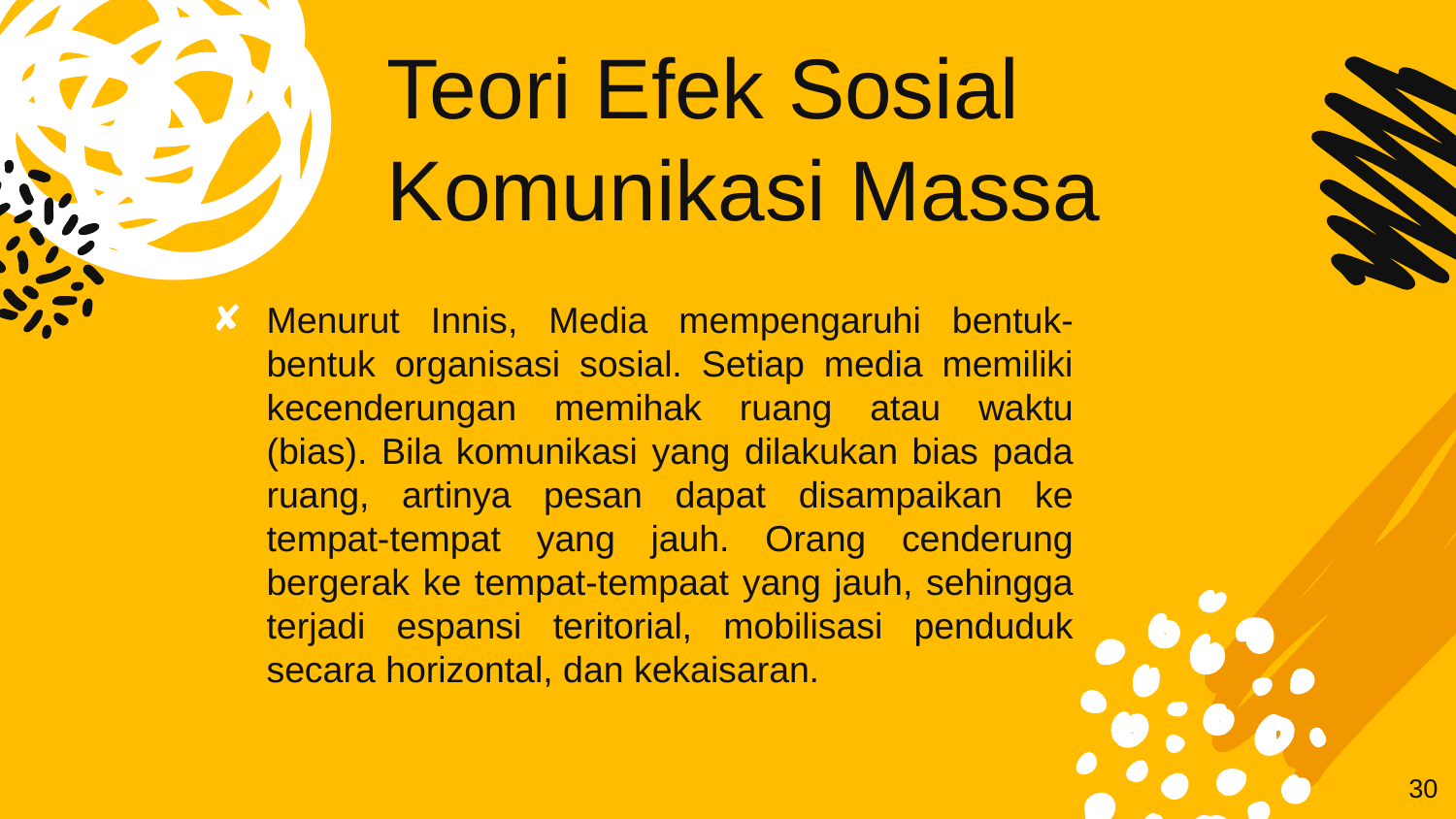

# Teori Efek Sosial Komunikasi Massa
Menurut Innis, Media mempengaruhi bentuk-bentuk organisasi sosial. Setiap media memiliki kecenderungan memihak ruang atau waktu (bias). Bila komunikasi yang dilakukan bias pada ruang, artinya pesan dapat disampaikan ke tempat-tempat yang jauh. Orang cenderung bergerak ke tempat-tempaat yang jauh, sehingga terjadi espansi teritorial, mobilisasi penduduk secara horizontal, dan kekaisaran.

30